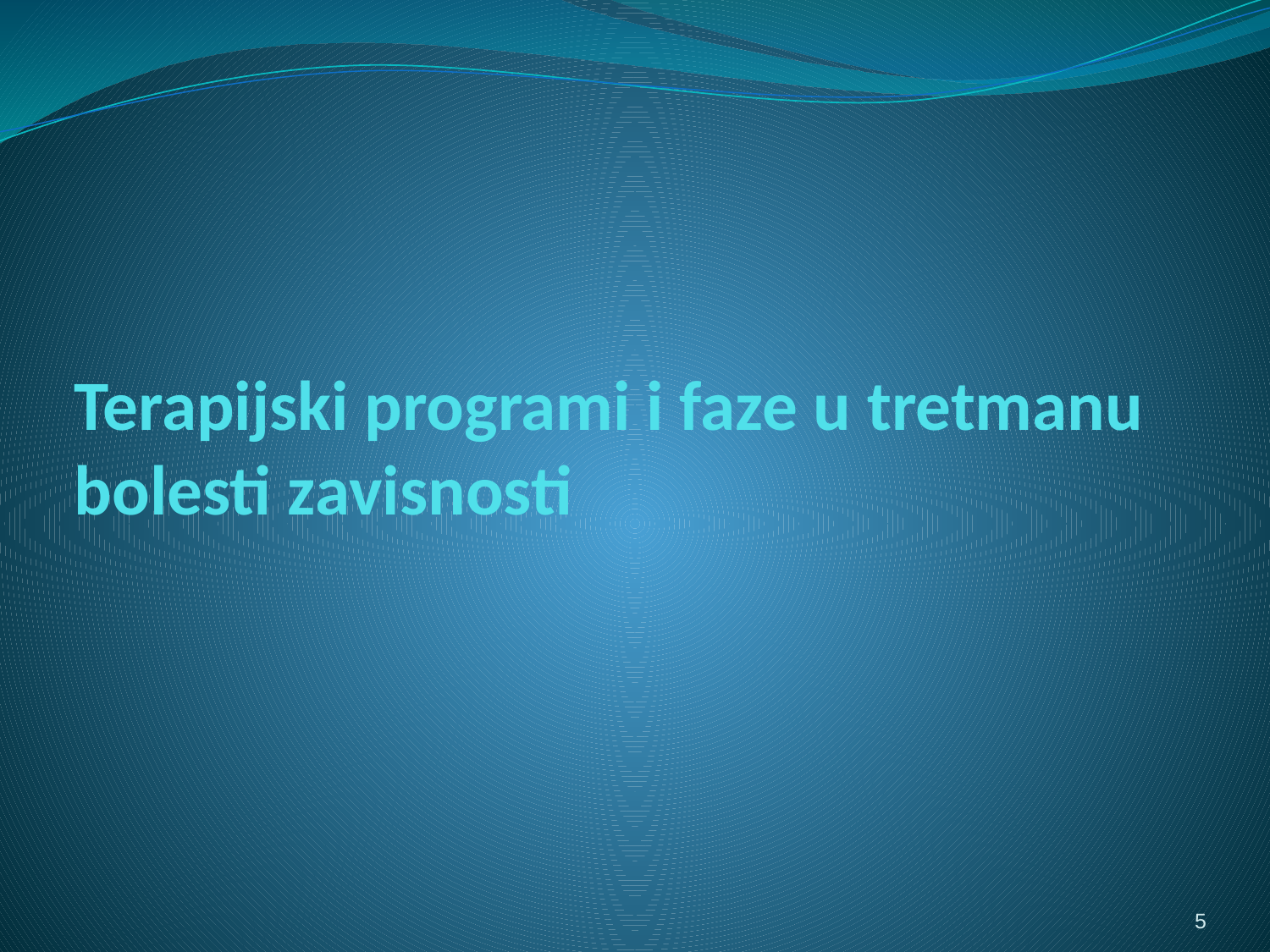

# Terapijski programi i faze u tretmanu bolesti zavisnosti
5